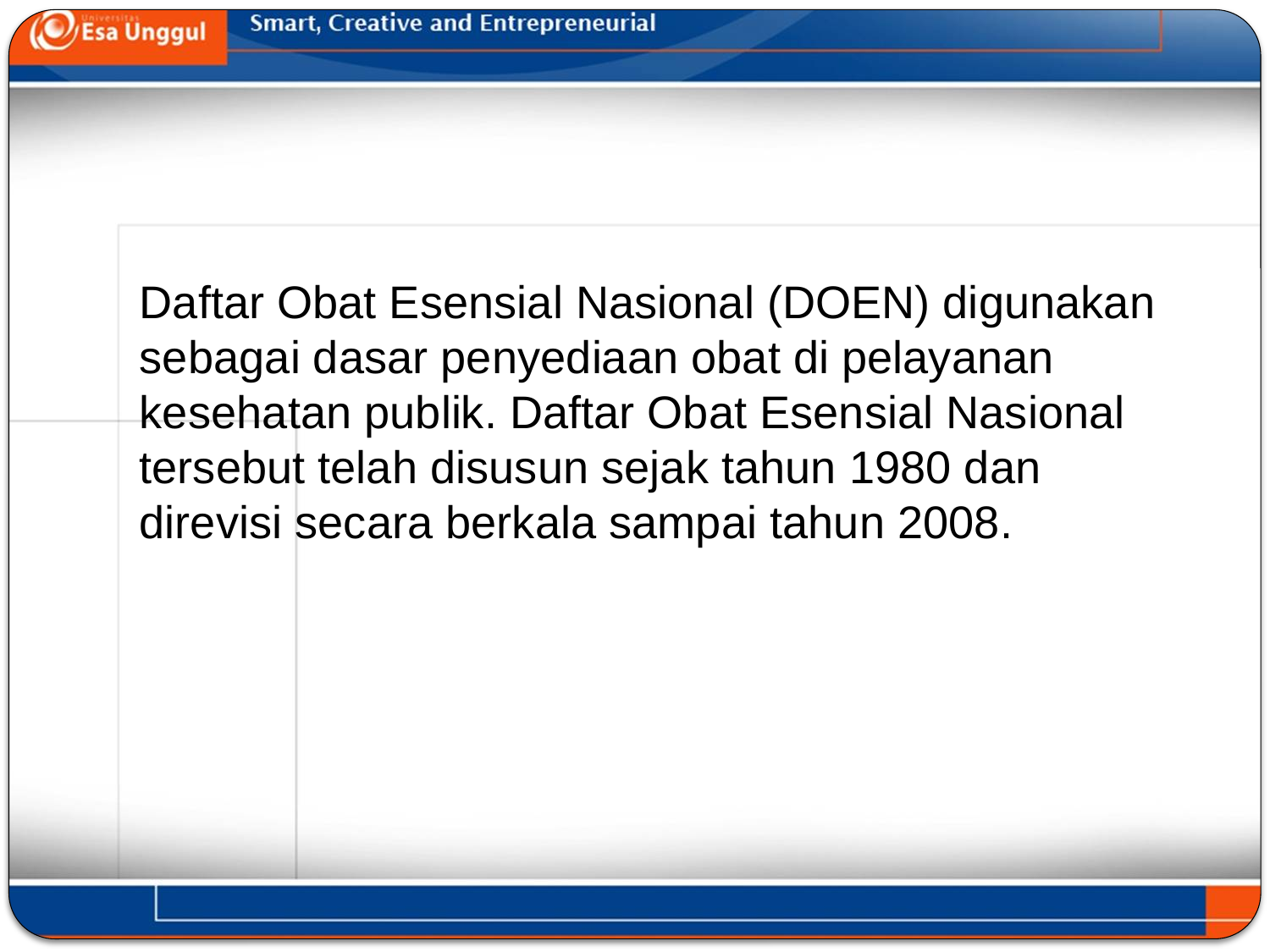

#

Daftar Obat Esensial Nasional (DOEN) digunakan sebagai dasar penyediaan obat di pelayanan kesehatan publik. Daftar Obat Esensial Nasional tersebut telah disusun sejak tahun 1980 dan direvisi secara berkala sampai tahun 2008.